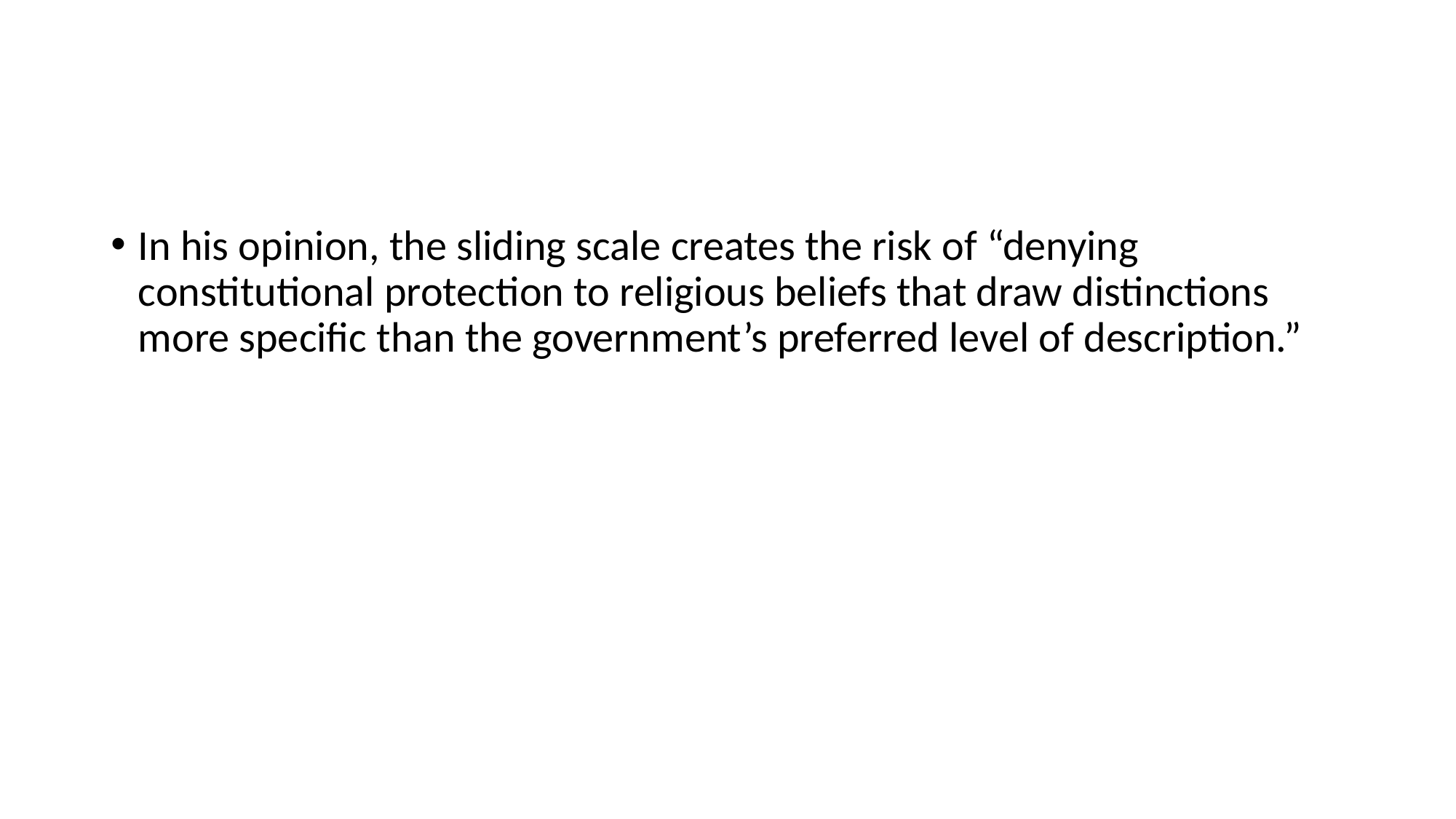

#
In his opinion, the sliding scale creates the risk of “denying constitutional protection to religious beliefs that draw distinctions more specific than the government’s preferred level of description.”